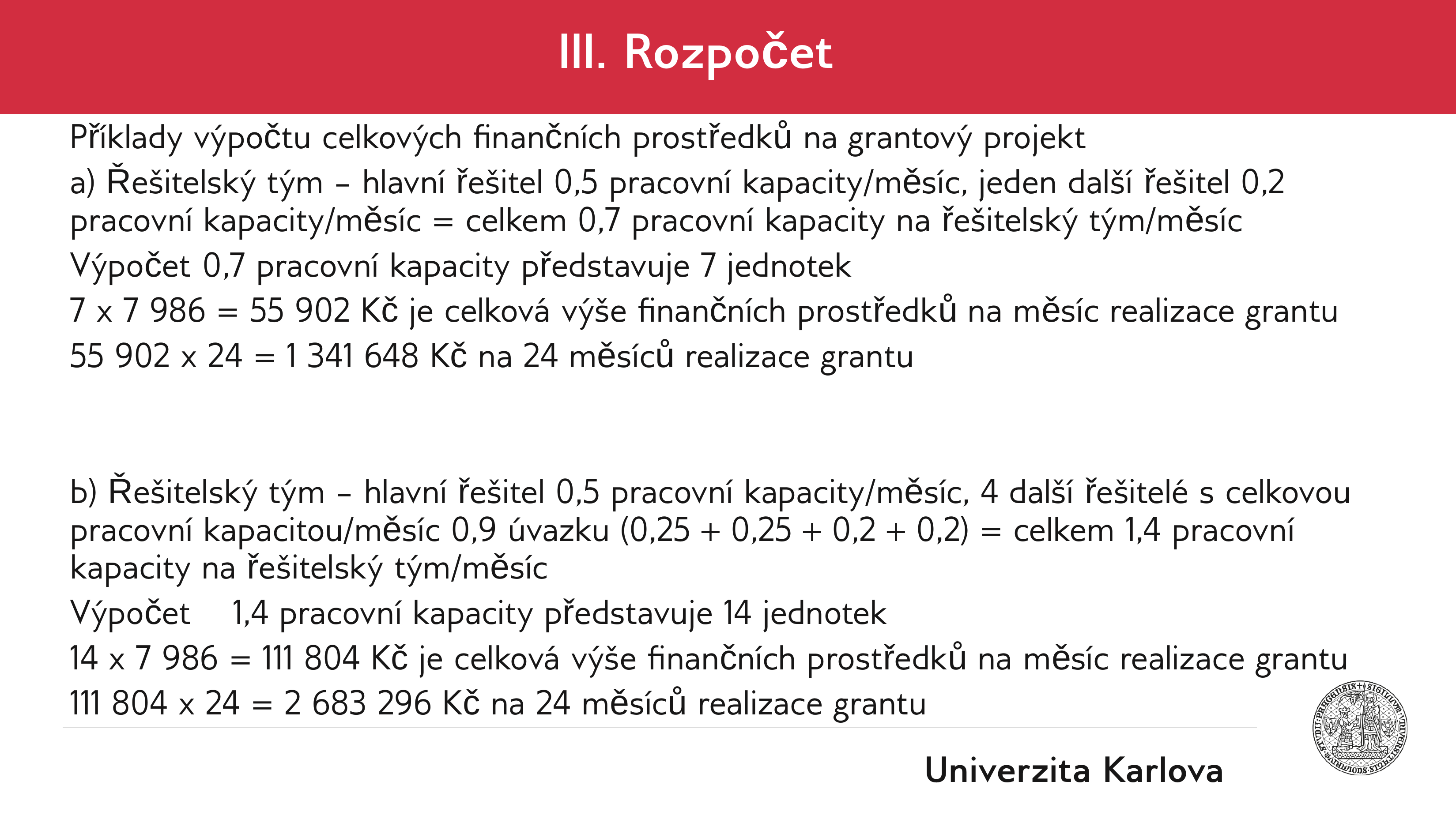

# III. Rozpočet
Příklady výpočtu celkových finančních prostředků na grantový projekt
a) Řešitelský tým – hlavní řešitel 0,5 pracovní kapacity/měsíc, jeden další řešitel 0,2 pracovní kapacity/měsíc = celkem 0,7 pracovní kapacity na řešitelský tým/měsíc
Výpočet 	0,7 pracovní kapacity představuje 7 jednotek
7 x 7 986 = 55 902 Kč je celková výše finančních prostředků na měsíc realizace grantu
55 902 x 24 = 1 341 648 Kč na 24 měsíců realizace grantu

b) Řešitelský tým – hlavní řešitel 0,5 pracovní kapacity/měsíc, 4 další řešitelé s celkovou pracovní kapacitou/měsíc 0,9 úvazku (0,25 + 0,25 + 0,2 + 0,2) = celkem 1,4 pracovní kapacity na řešitelský tým/měsíc
Výpočet    1,4 pracovní kapacity představuje 14 jednotek
14 x 7 986 = 111 804 Kč je celková výše finančních prostředků na měsíc realizace grantu
111 804 x 24 = 2 683 296 Kč na 24 měsíců realizace grantu